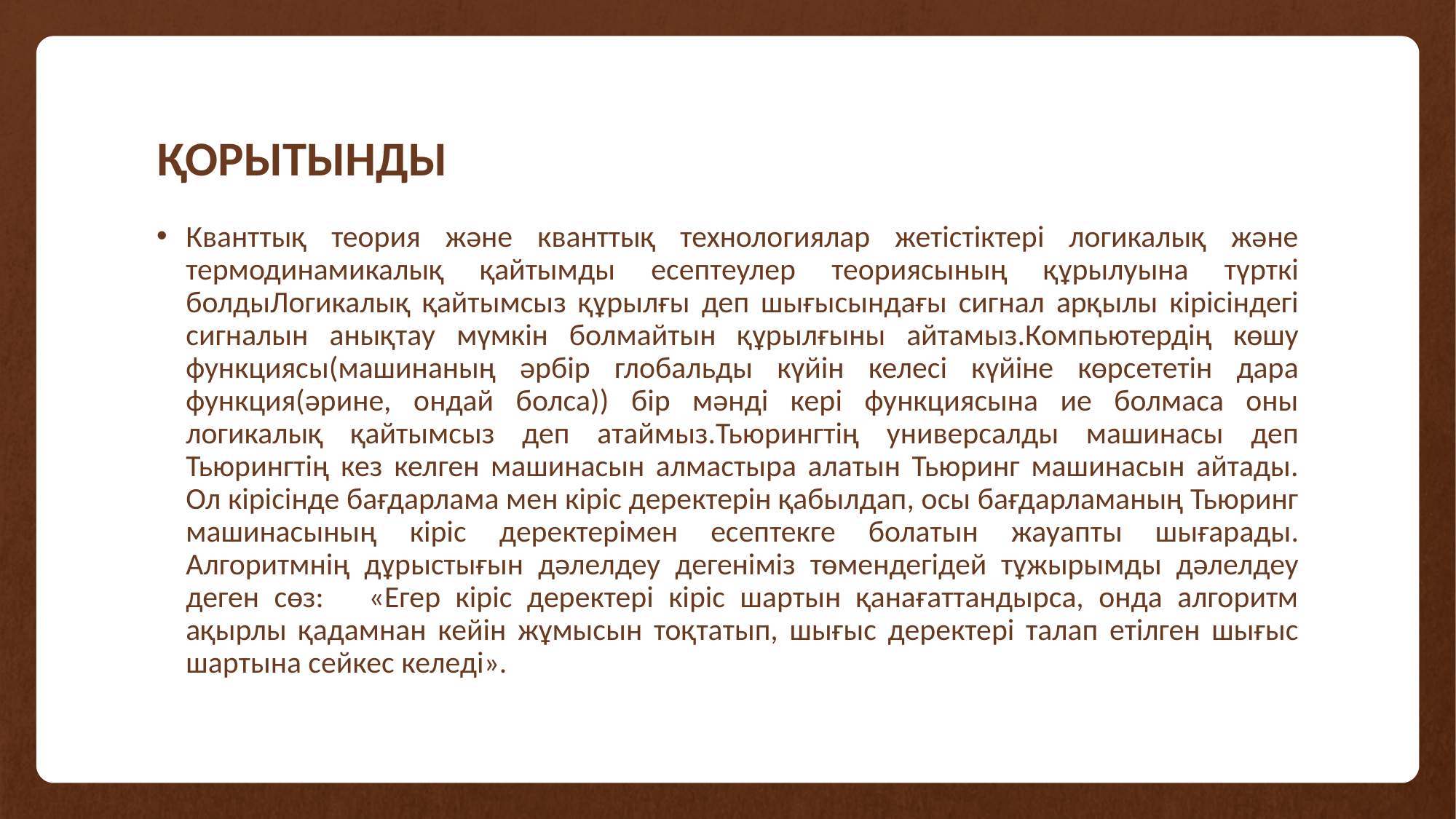

# ҚОРЫТЫНДЫ
Кванттық теория және кванттық технологиялар жетістіктері логикалық және термодинамикалық қайтымды есептеулер теориясының құрылуына түрткі болдыЛогикалық қайтымсыз құрылғы деп шығысындағы сигнал арқылы кірісіндегі сигналын анықтау мүмкін болмайтын құрылғыны айтамыз.Компьютердің көшу функциясы(машинаның әрбір глобальды күйін келесі күйіне көрсететін дара функция(әрине, ондай болса)) бір мәнді кері функциясына ие болмаса оны логикалық қайтымсыз деп атаймыз.Тьюрингтің универсалды машинасы деп Тьюрингтің кез келген машинасын алмастыра алатын Тьюринг машинасын айтады. Ол кірісінде бағдарлама мен кіріс деректерін қабылдап, осы бағдарламаның Тьюринг машинасының кіріс деректерімен есептекге болатын жауапты шығарады. Алгоритмнің дұрыстығын дәлелдеу дегеніміз төмендегідей тұжырымды дәлелдеу деген сөз:   «Егер кіріс деректері кіріс шартын қанағаттандырса, онда алгоритм ақырлы қадамнан кейін жұмысын тоқтатып, шығыс деректері талап етілген шығыс шартына сейкес келеді».